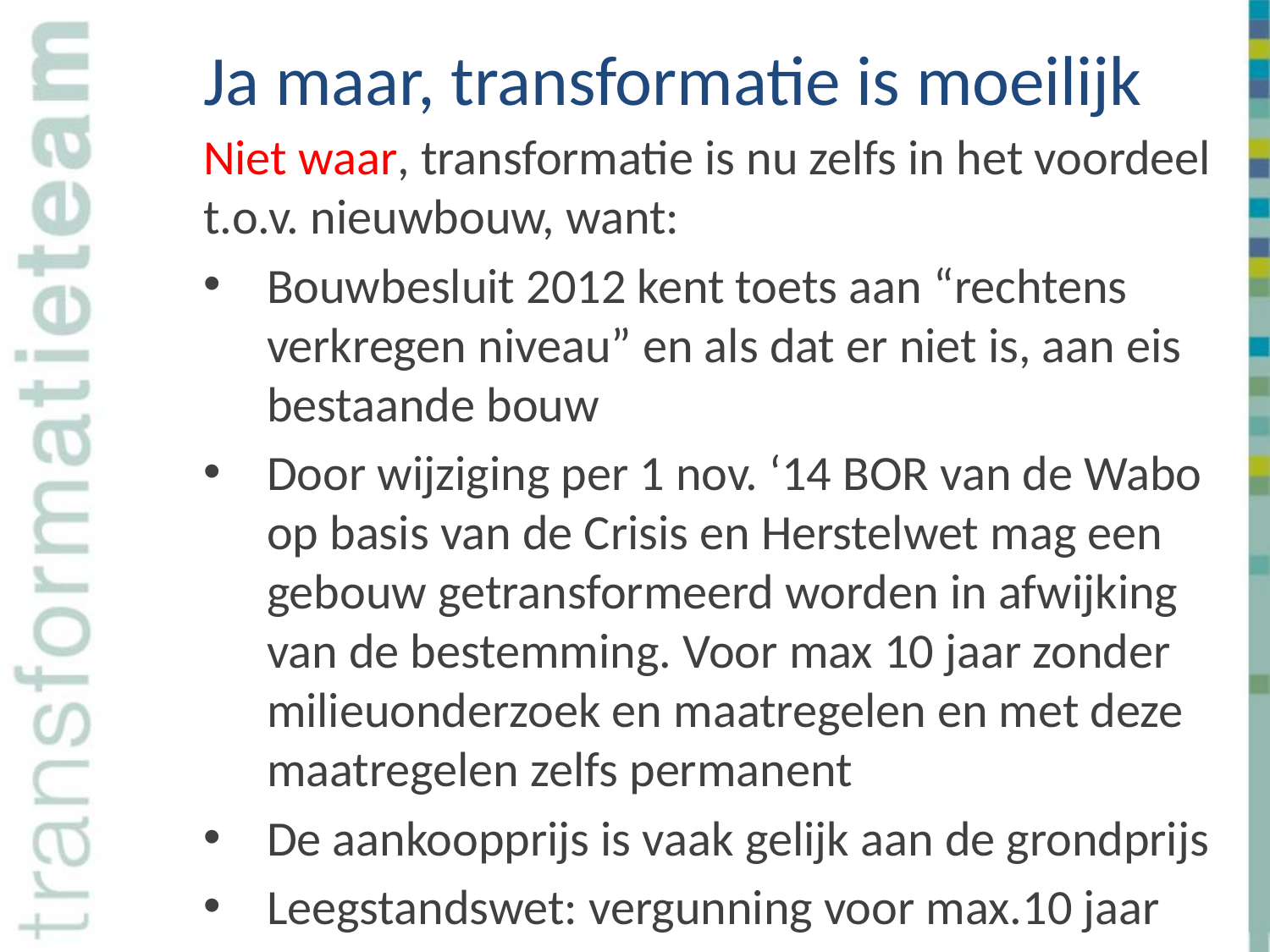

# Ja maar, transformatie is moeilijk
Niet waar, transformatie is nu zelfs in het voordeel t.o.v. nieuwbouw, want:
Bouwbesluit 2012 kent toets aan “rechtens verkregen niveau” en als dat er niet is, aan eis bestaande bouw
Door wijziging per 1 nov. ‘14 BOR van de Wabo op basis van de Crisis en Herstelwet mag een gebouw getransformeerd worden in afwijking van de bestemming. Voor max 10 jaar zonder milieuonderzoek en maatregelen en met deze maatregelen zelfs permanent
De aankoopprijs is vaak gelijk aan de grondprijs
Leegstandswet: vergunning voor max.10 jaar